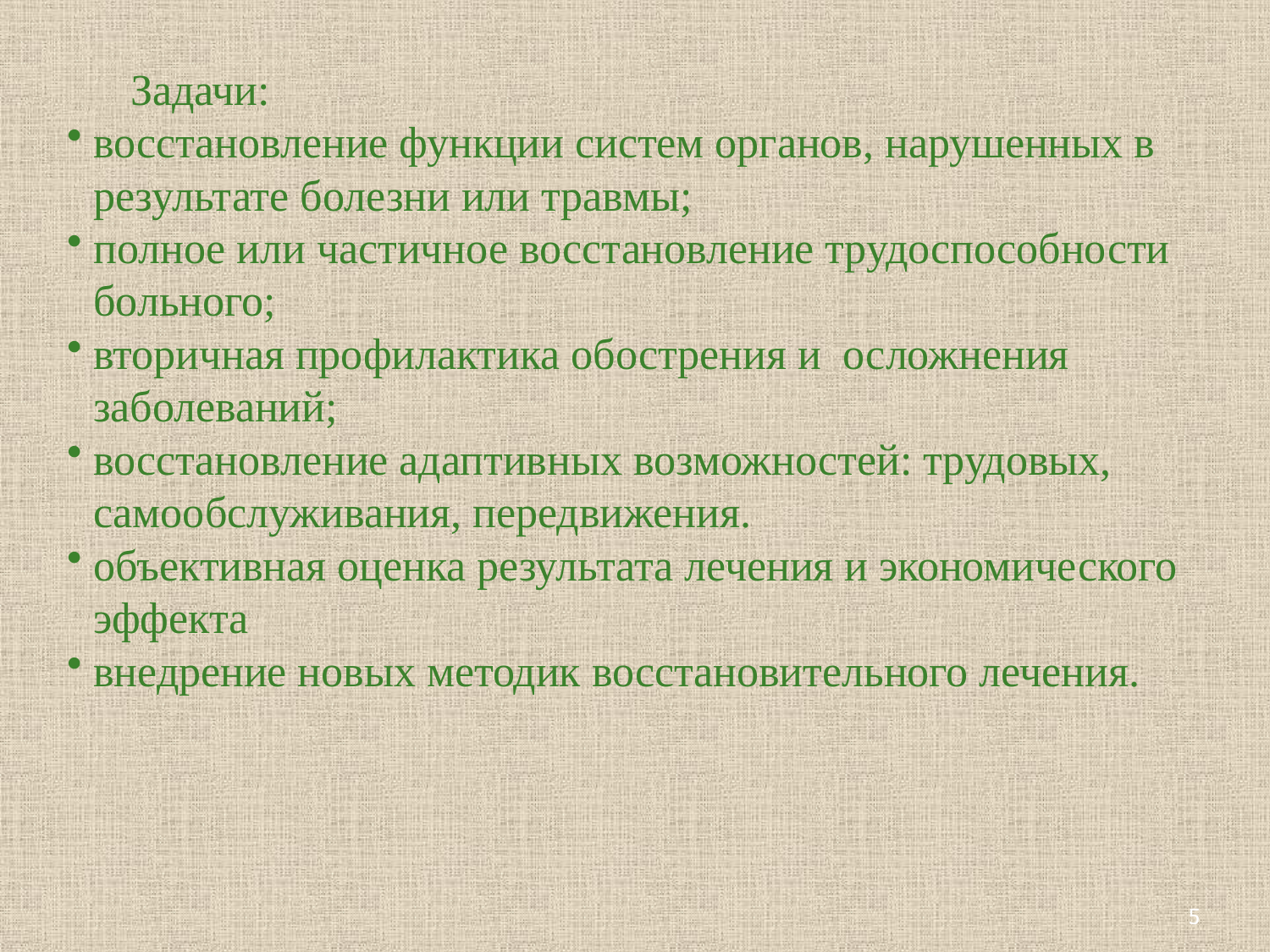

Задачи:
восстановление функции систем органов, нарушенных в результате болезни или травмы;
полное или частичное восстановление трудоспособности больного;
вторичная профилактика обострения и  осложнения заболеваний;
восстановление адаптивных возможностей: трудовых, самообслуживания, передвижения.
объективная оценка результата лечения и экономического эффекта
внедрение новых методик восстановительного лечения.
5